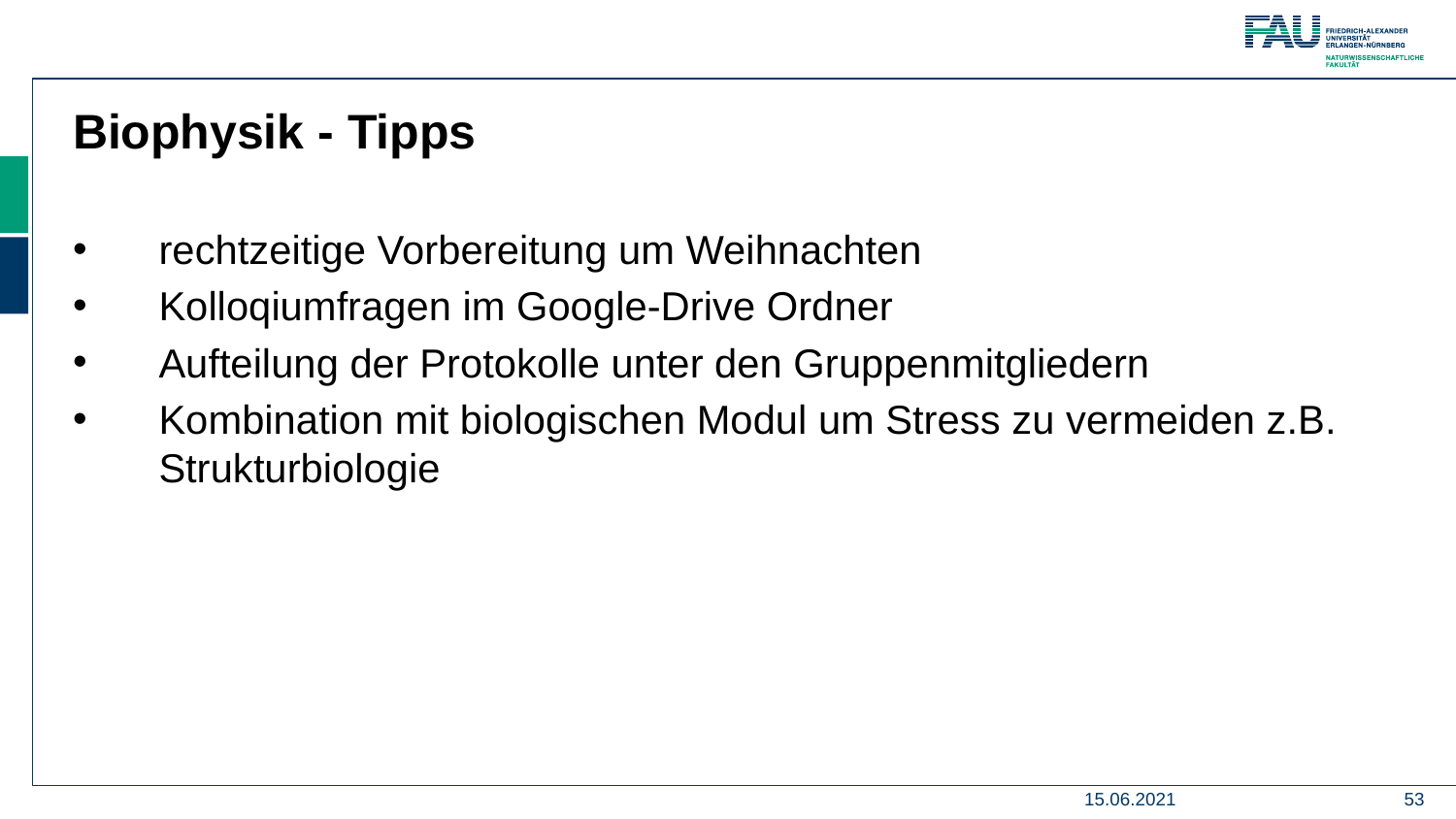

Biophysik - Tipps

rechtzeitige Vorbereitung um Weihnachten
Kolloqiumfragen im Google-Drive Ordner
Aufteilung der Protokolle unter den Gruppenmitgliedern
Kombination mit biologischen Modul um Stress zu vermeiden z.B. Strukturbiologie

15.06.2021
53